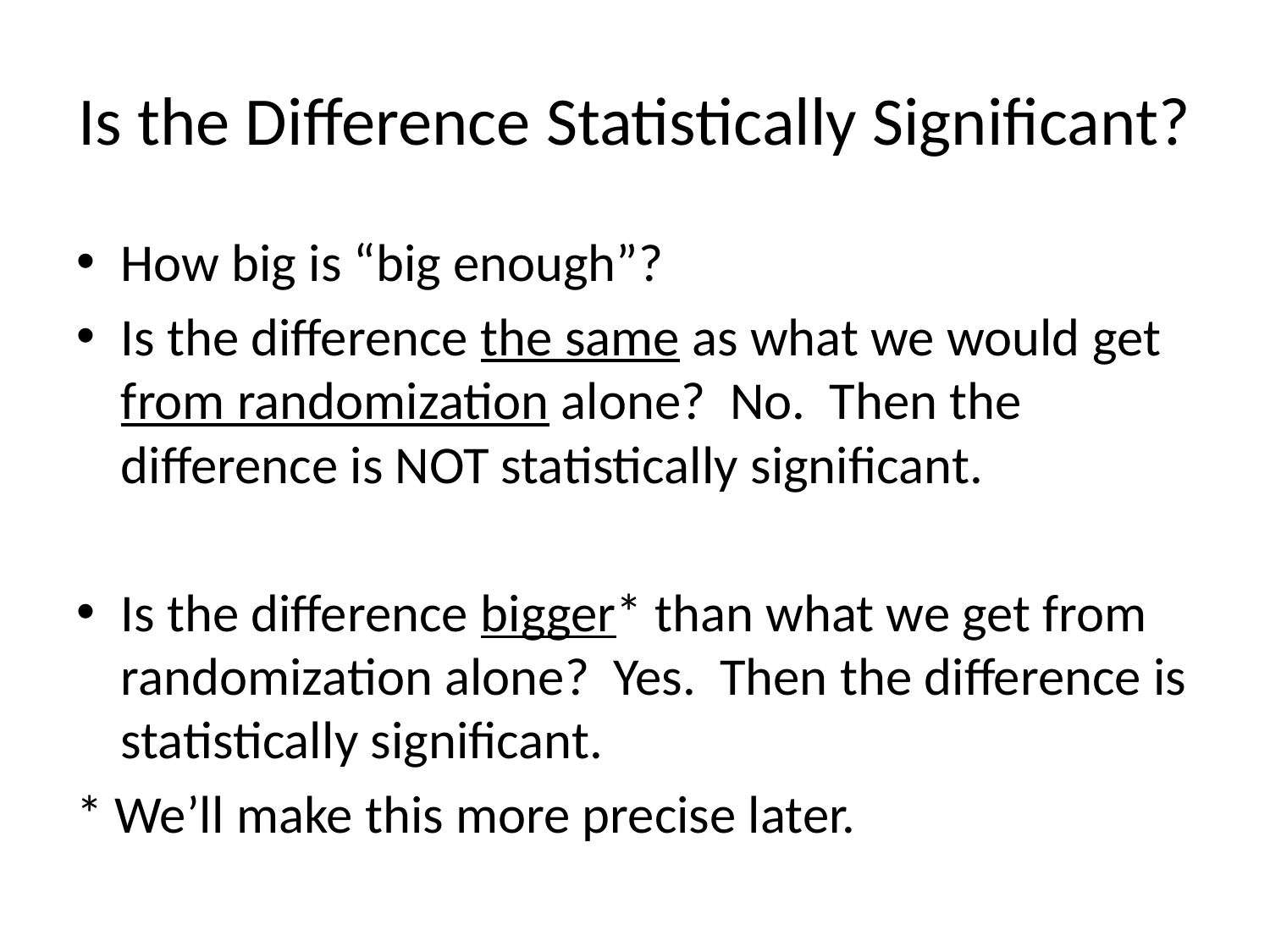

# Is the Difference Statistically Significant?
How big is “big enough”?
Is the difference the same as what we would get from randomization alone?  No.  Then the difference is NOT statistically significant.

Is the difference bigger* than what we get from randomization alone?  Yes.  Then the difference is statistically significant.
* We’ll make this more precise later.